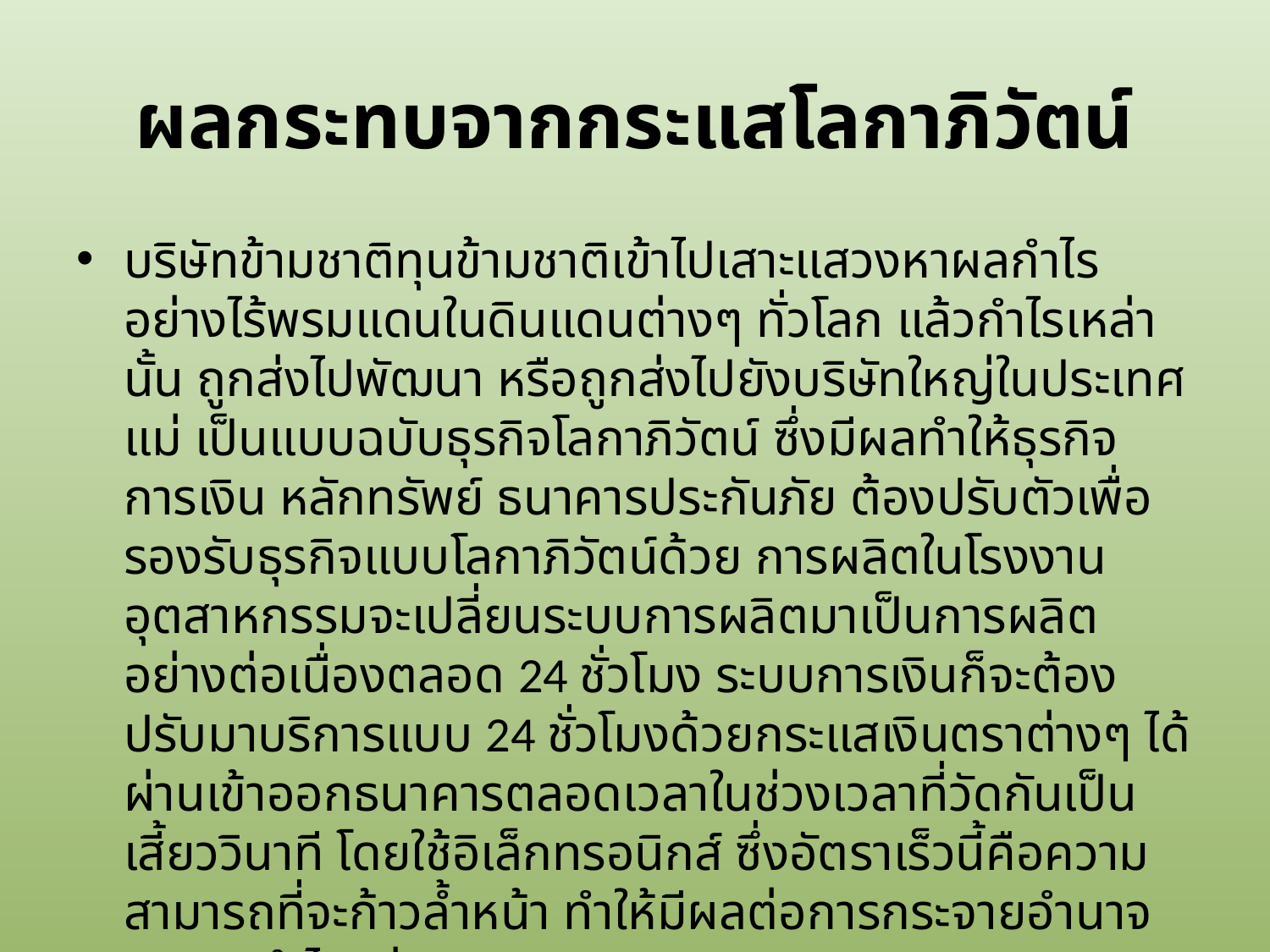

# ผลกระทบจากกระแสโลกาภิวัตน์
บริษัทข้ามชาติทุนข้ามชาติเข้าไปเสาะแสวงหาผลกำไร อย่างไร้พรมแดนในดินแดนต่างๆ ทั่วโลก แล้วกำไรเหล่านั้น ถูกส่งไปพัฒนา หรือถูกส่งไปยังบริษัทใหญ่ในประเทศแม่ เป็นแบบฉบับธุรกิจโลกาภิวัตน์ ซึ่งมีผลทำให้ธุรกิจ การเงิน หลักทรัพย์ ธนาคารประกันภัย ต้องปรับตัวเพื่อรองรับธุรกิจแบบโลกาภิวัตน์ด้วย การผลิตในโรงงานอุตสาหกรรมจะเปลี่ยนระบบการผลิตมาเป็นการผลิตอย่างต่อเนื่องตลอด 24 ชั่วโมง ระบบการเงินก็จะต้องปรับมาบริการแบบ 24 ชั่วโมงด้วยกระแสเงินตราต่างๆ ได้ผ่านเข้าออกธนาคารตลอดเวลาในช่วงเวลาที่วัดกันเป็นเสี้ยววินาที โดยใช้อิเล็กทรอนิกส์ ซึ่งอัตราเร็วนี้คือความสามารถที่จะก้าวล้ำหน้า ทำให้มีผลต่อการกระจายอำนาจและผลกำไรอย่างมากมาย